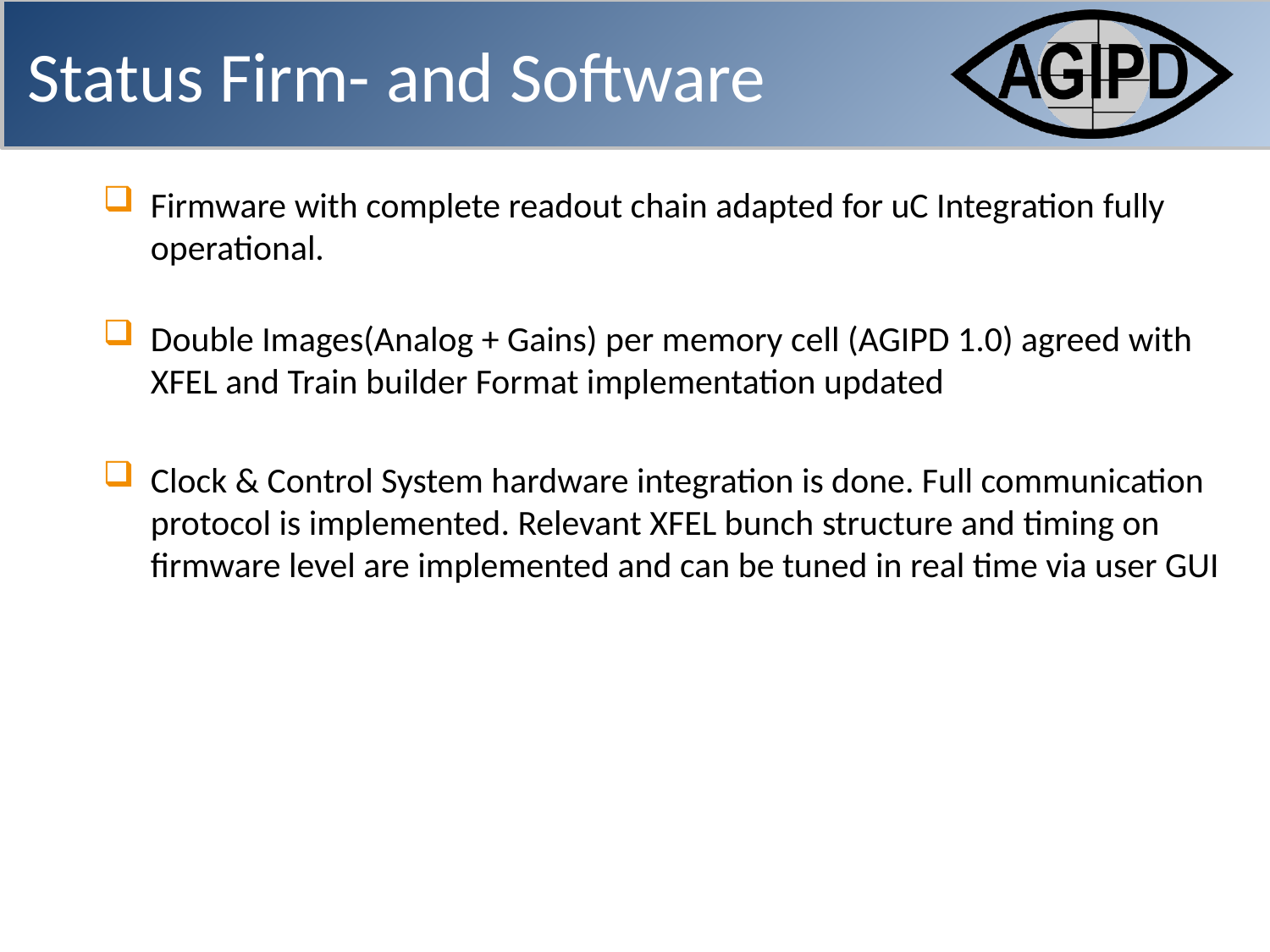

Status Firm- and Software
Firmware with complete readout chain adapted for uC Integration fully operational.

Double Images(Analog + Gains) per memory cell (AGIPD 1.0) agreed with XFEL and Train builder Format implementation updated

Clock & Control System hardware integration is done. Full communication protocol is implemented. Relevant XFEL bunch structure and timing on firmware level are implemented and can be tuned in real time via user GUI